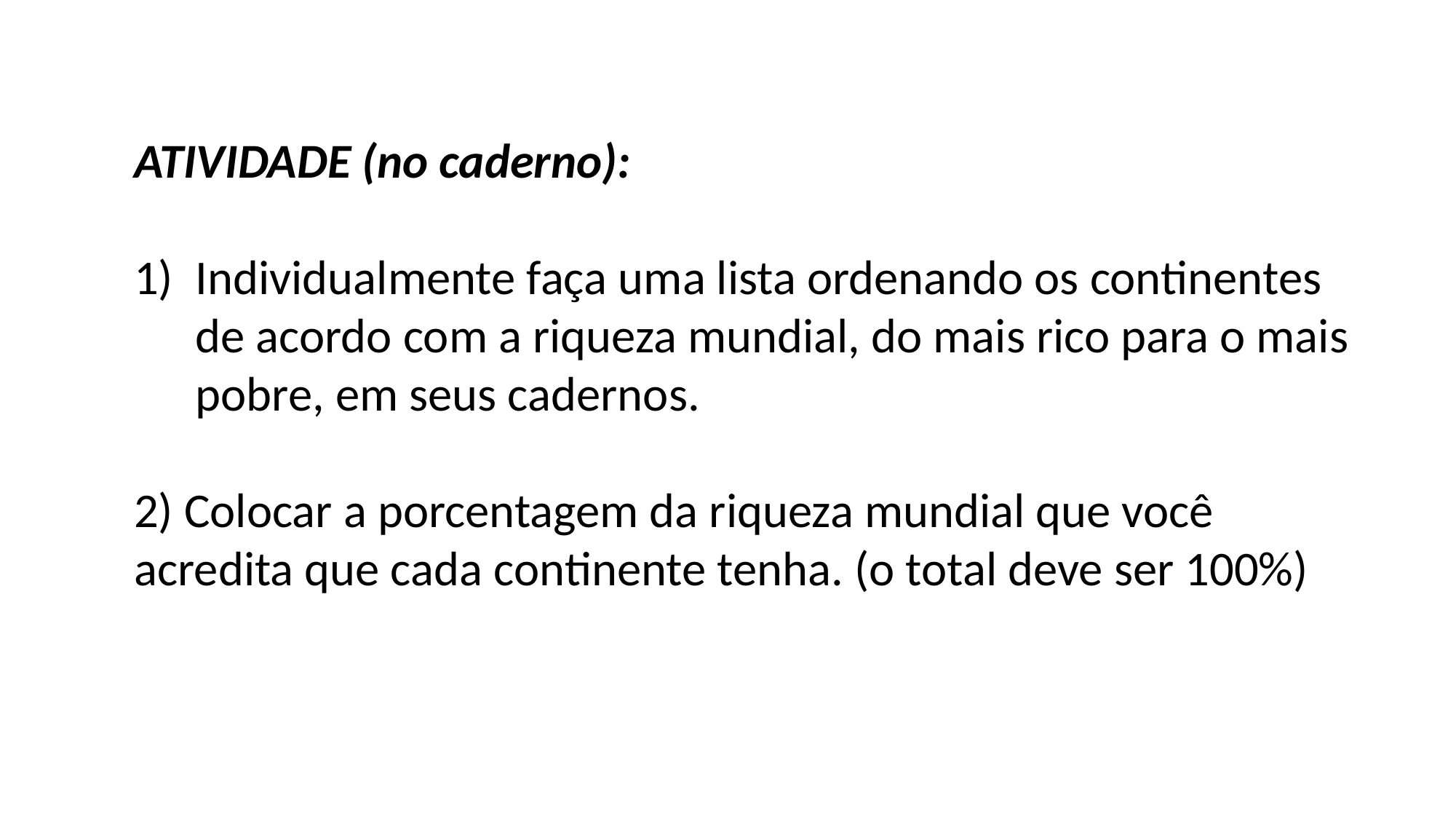

ATIVIDADE (no caderno):

Individualmente faça uma lista ordenando os continentes de acordo com a riqueza mundial, do mais rico para o mais pobre, em seus cadernos.

2) Colocar a porcentagem da riqueza mundial que você acredita que cada continente tenha. (o total deve ser 100%)